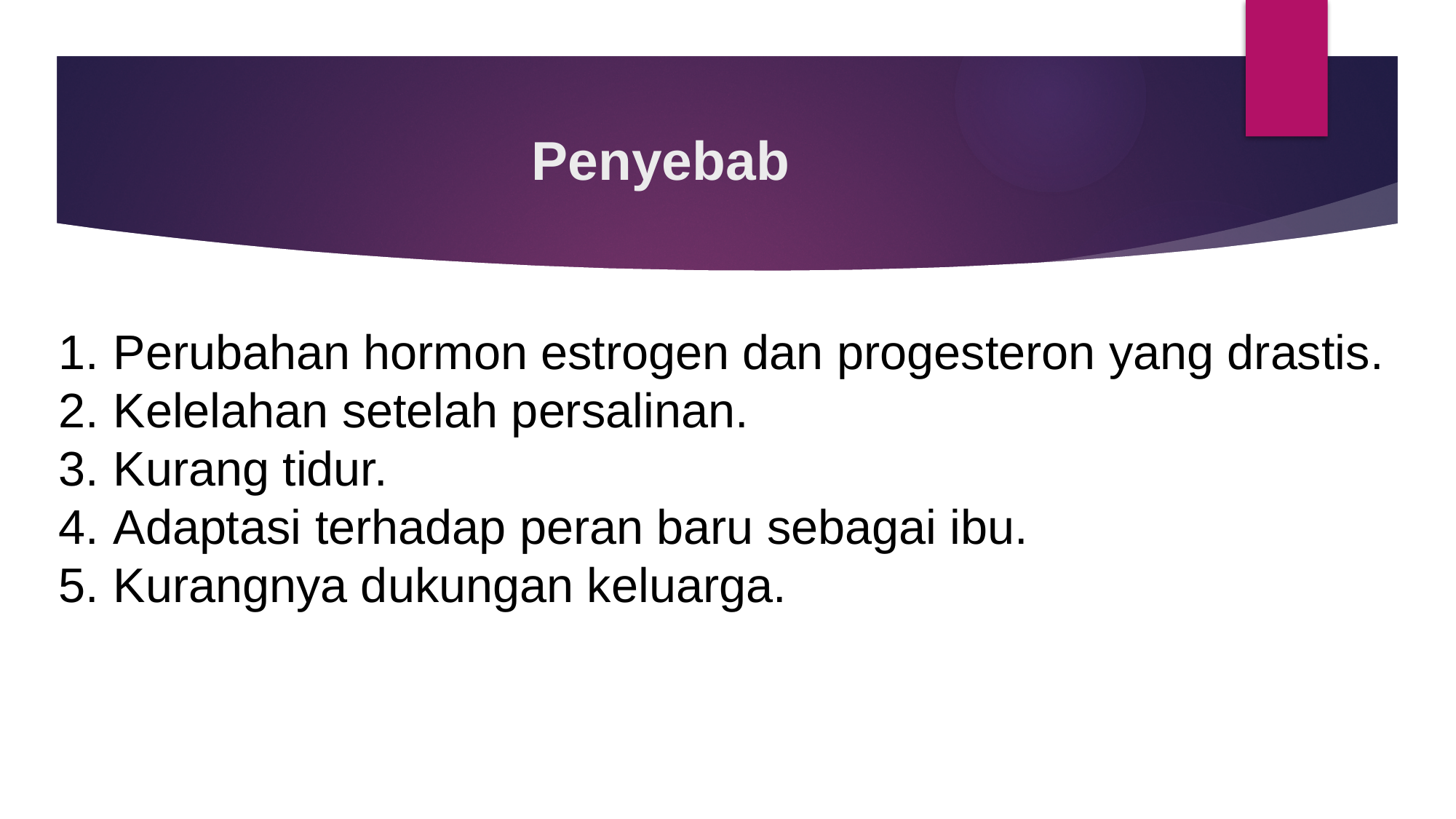

# Penyebab

 Perubahan hormon estrogen dan progesteron yang drastis.
 Kelelahan setelah persalinan.
 Kurang tidur.
 Adaptasi terhadap peran baru sebagai ibu.
 Kurangnya dukungan keluarga.